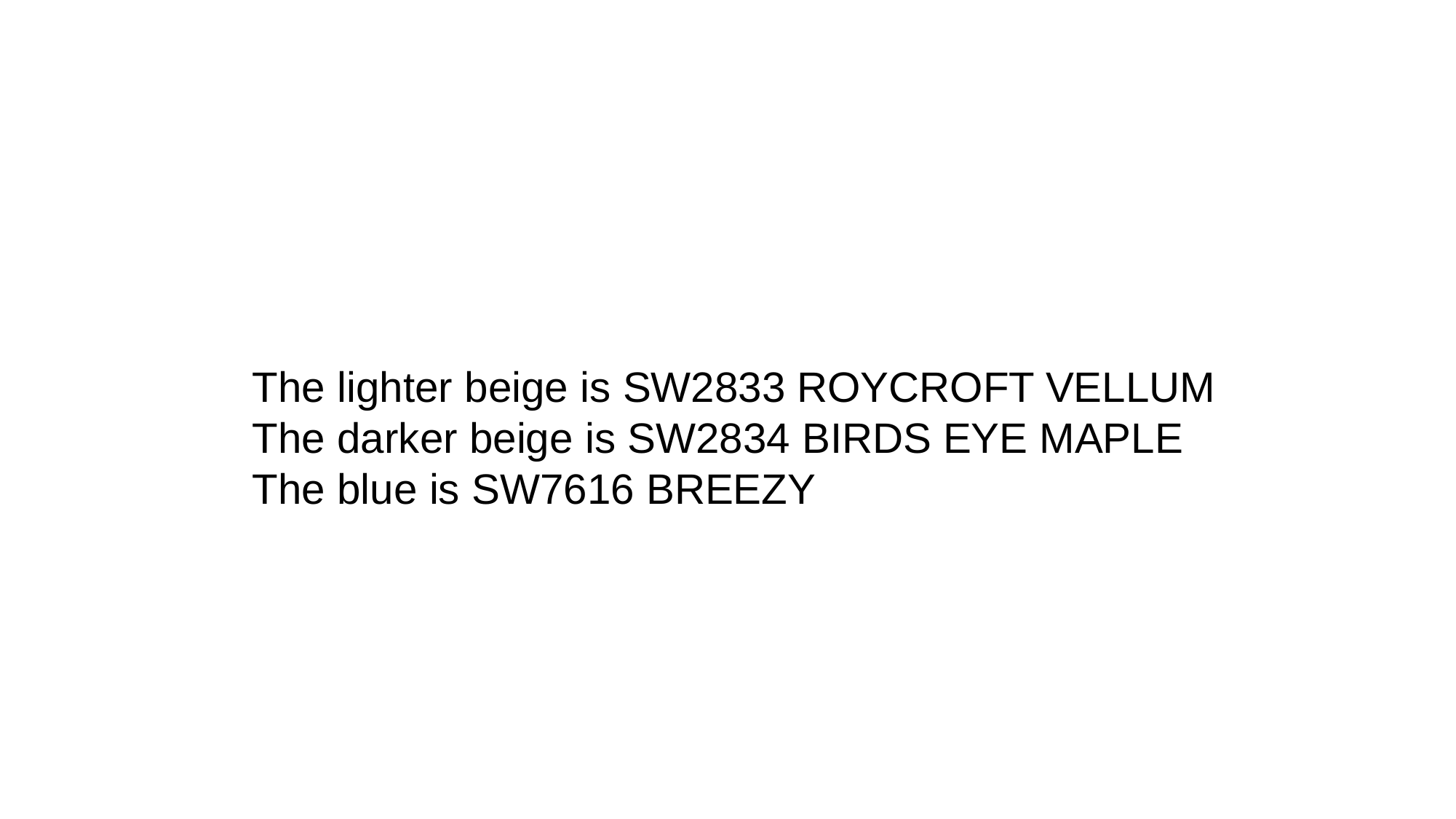

The lighter beige is SW2833 ROYCROFT VELLUM
The darker beige is SW2834 BIRDS EYE MAPLE
The blue is SW7616 BREEZY